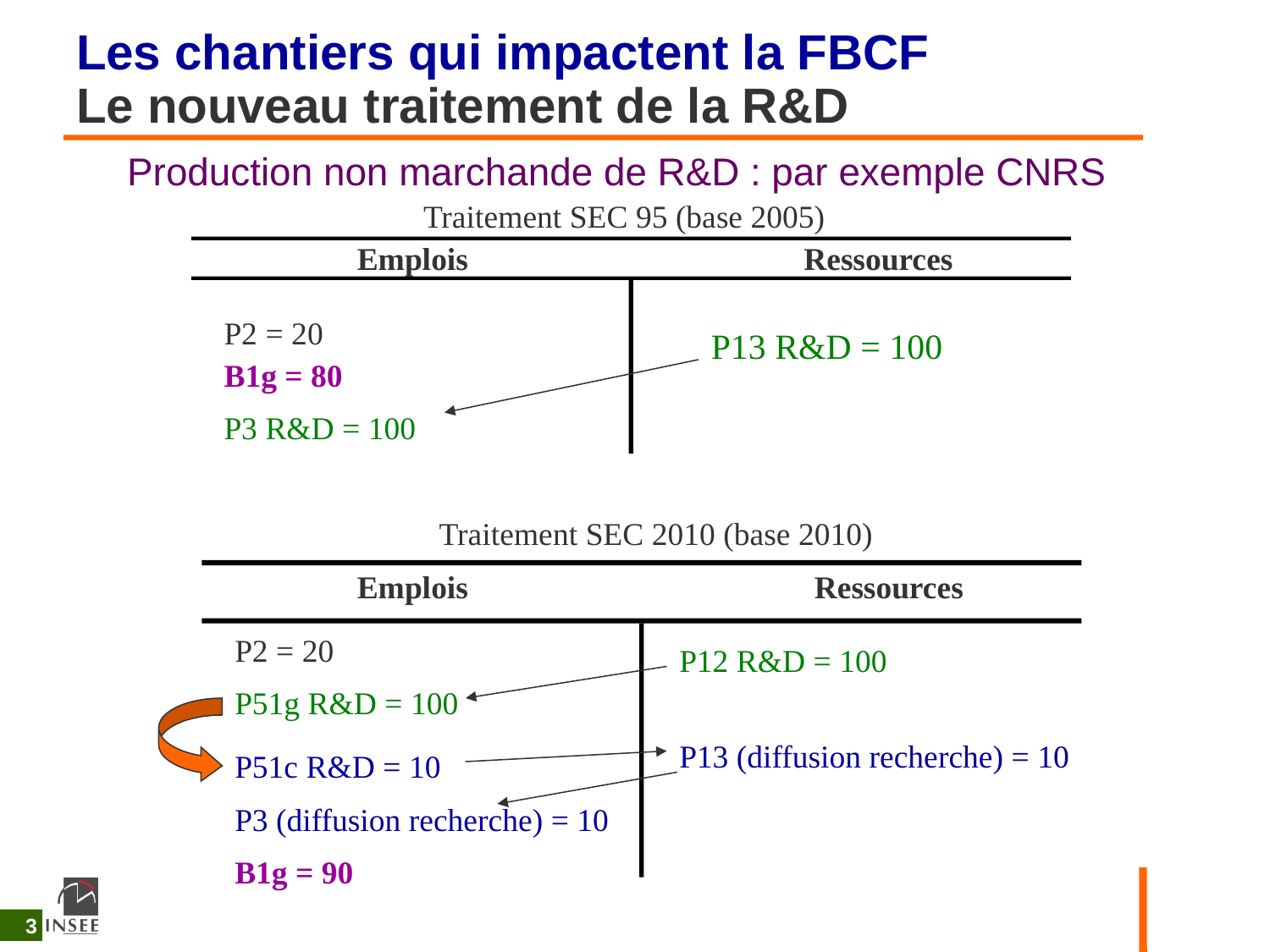

Les chantiers qui impactent la FBCF
Le nouveau traitement de la R&D
Production non marchande de R&D : par exemple CNRS
Traitement SEC 95 (base 2005)

Emplois
Ressources
P2 = 20
P13 R&D = 100
B1g = 80

P3 R&D = 100

Traitement SEC 2010 (base 2010)
Emplois
Ressources
P2 = 20
P12 R&D = 100

P51g R&D = 100

P13 (diffusion recherche) = 10
P51c R&D = 10

P3 (diffusion recherche) = 10
B1g = 90
3